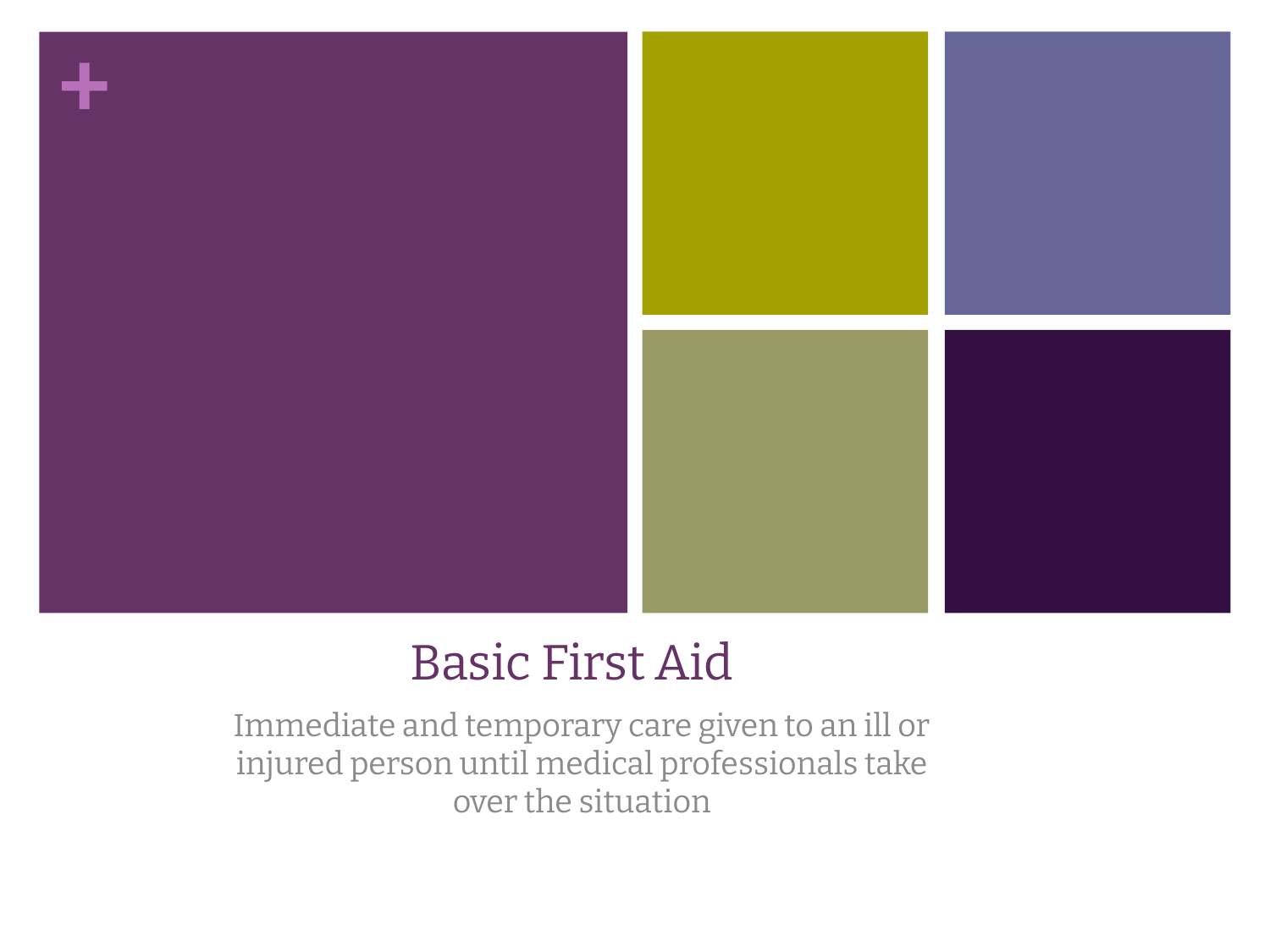

# Basic First Aid
Immediate and temporary care given to an ill or injured person until medical professionals take over the situation